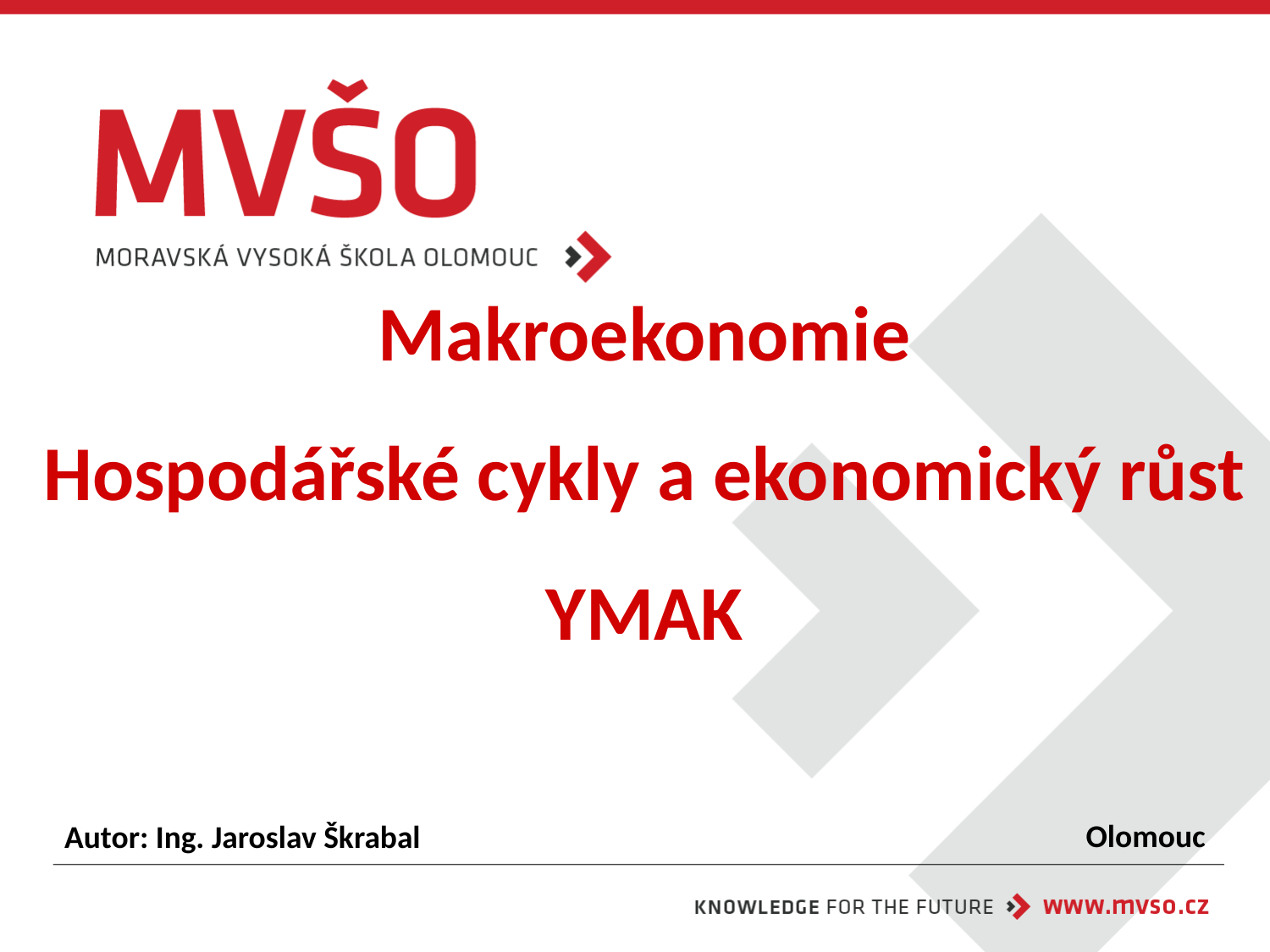

# Makroekonomie Hospodářské cykly a ekonomický růst YMAK

Olomouc

Autor: Ing. Jaroslav Škrabal